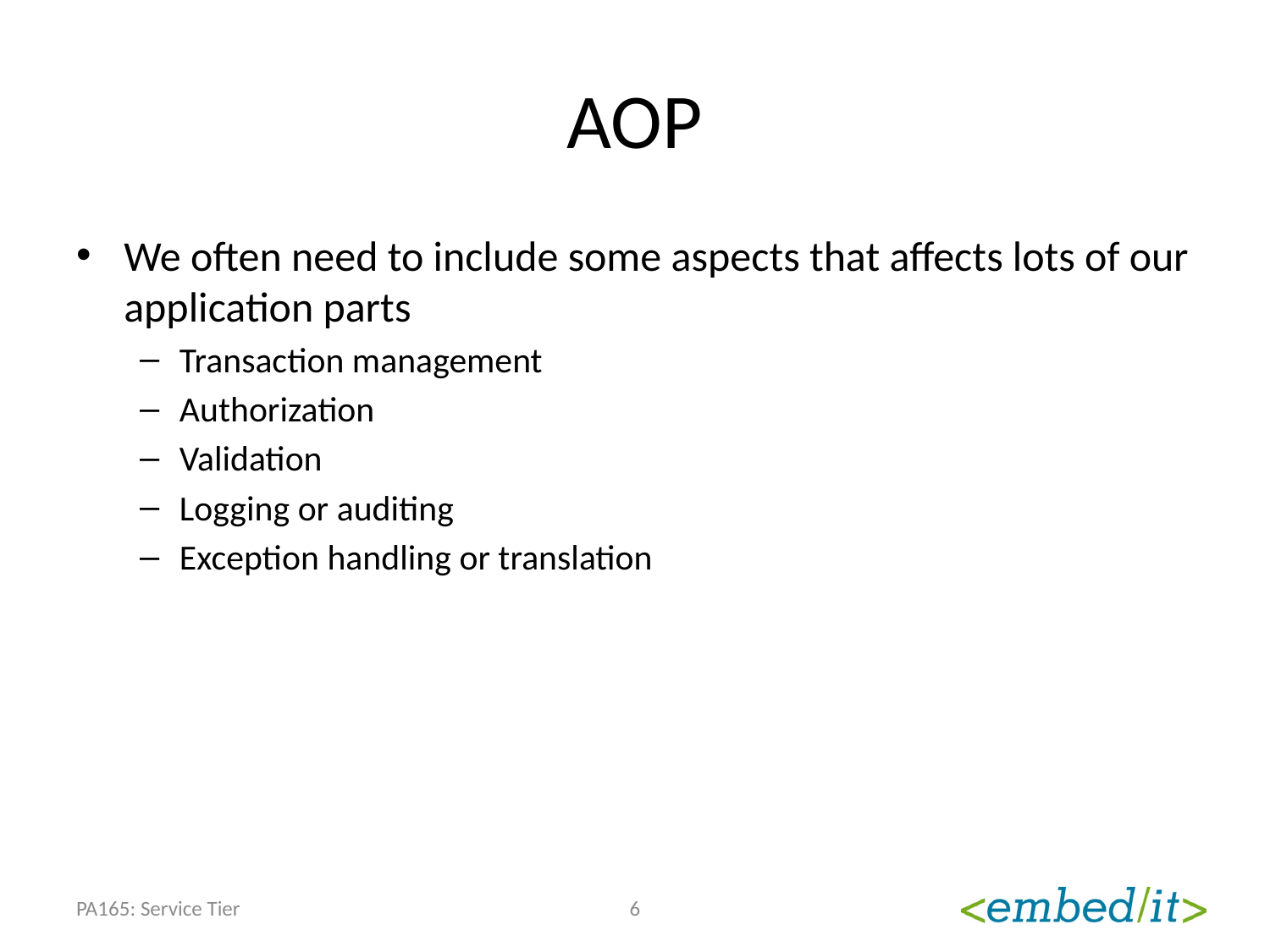

# AOP
We often need to include some aspects that affects lots of our application parts
Transaction management
Authorization
Validation
Logging or auditing
Exception handling or translation

PA165: Service Tier
6